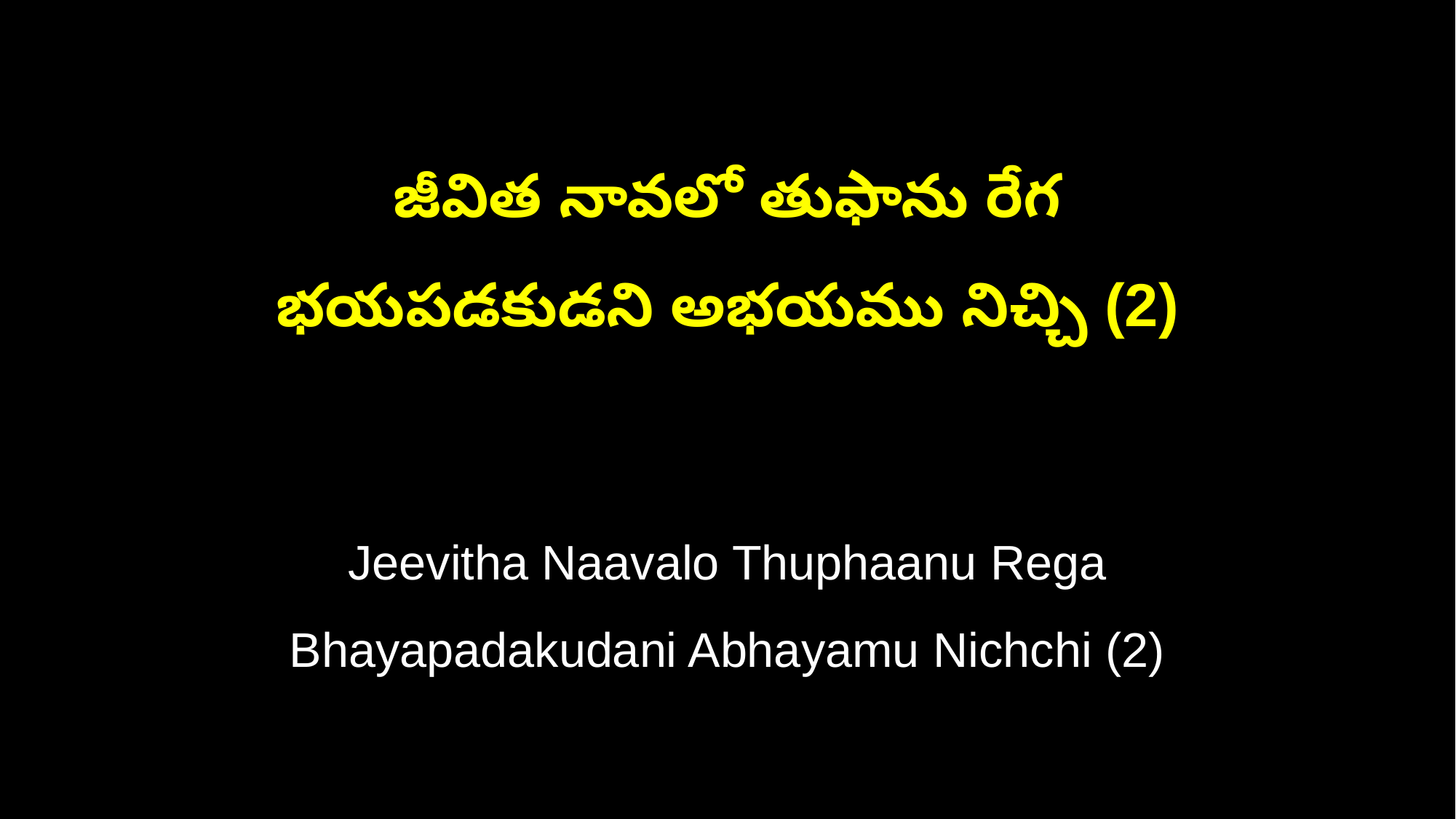

జీవిత నావలో తుఫాను రేగ
భయపడకుడని అభయము నిచ్చి (2)
Jeevitha Naavalo Thuphaanu Rega
Bhayapadakudani Abhayamu Nichchi (2)